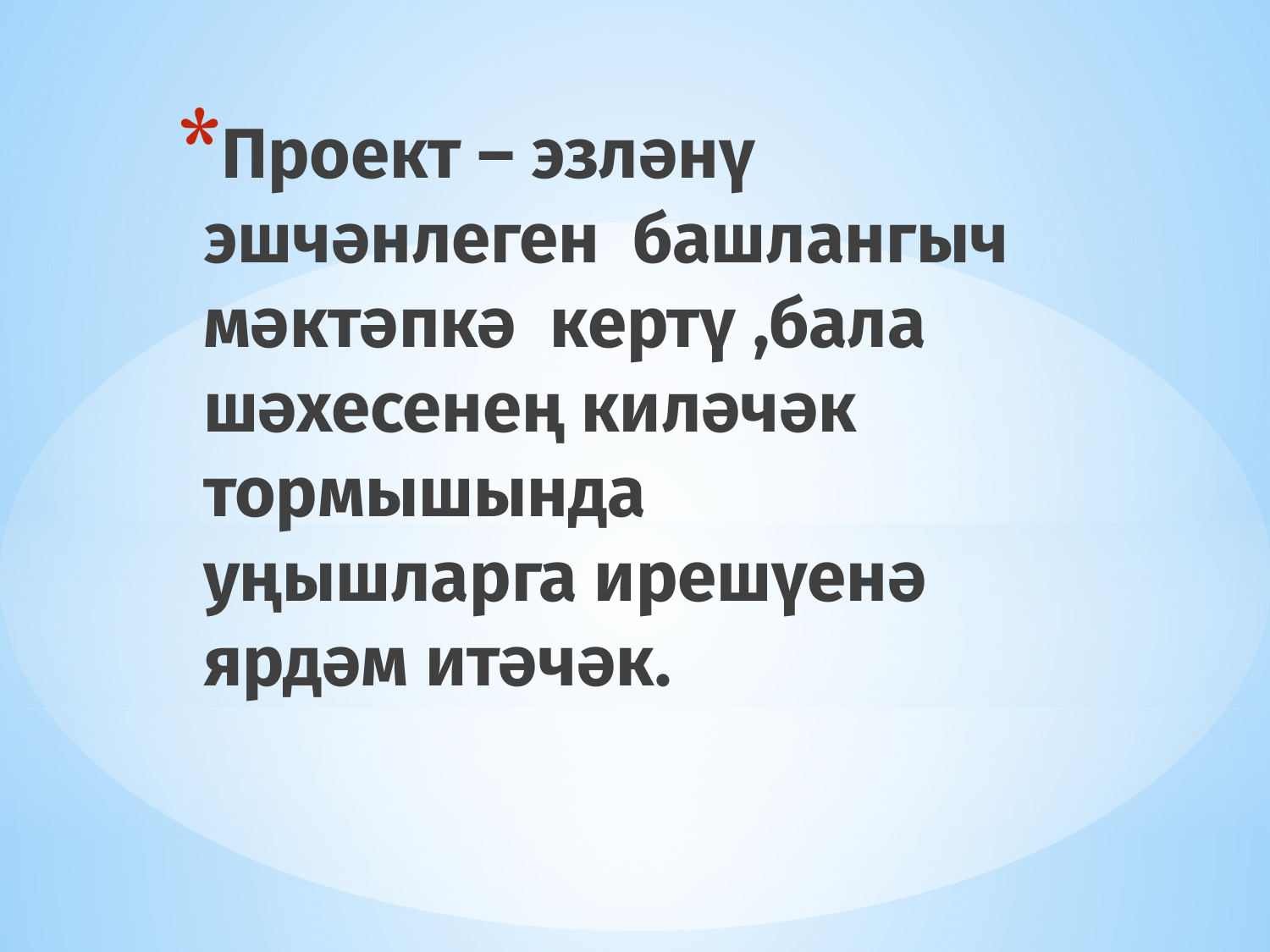

Проект – эзләнү эшчәнлеген  башлангыч мәктәпкә  кертү ,бала шәхесенең киләчәк тормышында уңышларга ирешүенә ярдәм итәчәк.

#